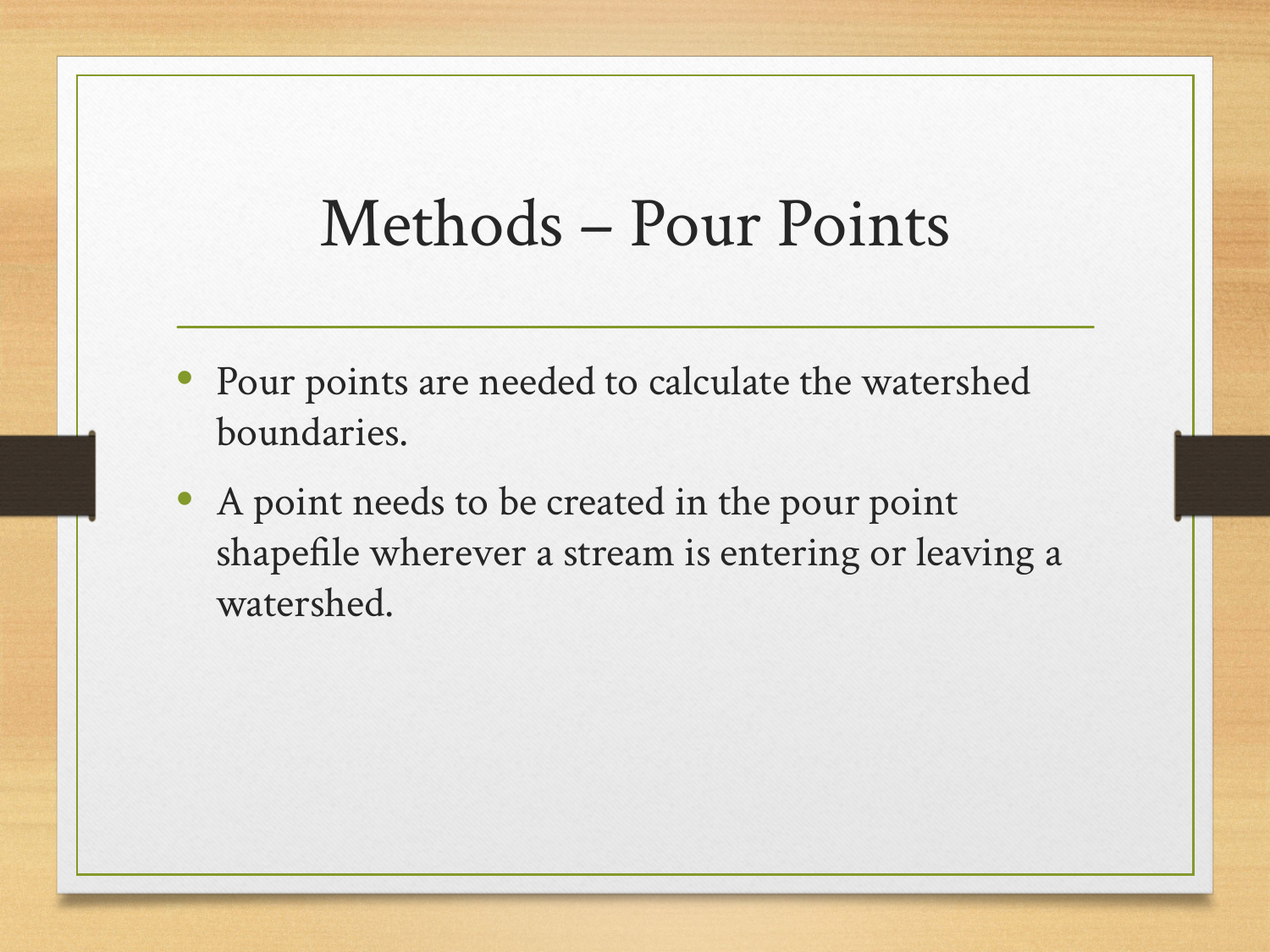

# Methods – Pour Points
Pour points are needed to calculate the watershed boundaries.
A point needs to be created in the pour point shapefile wherever a stream is entering or leaving a watershed.